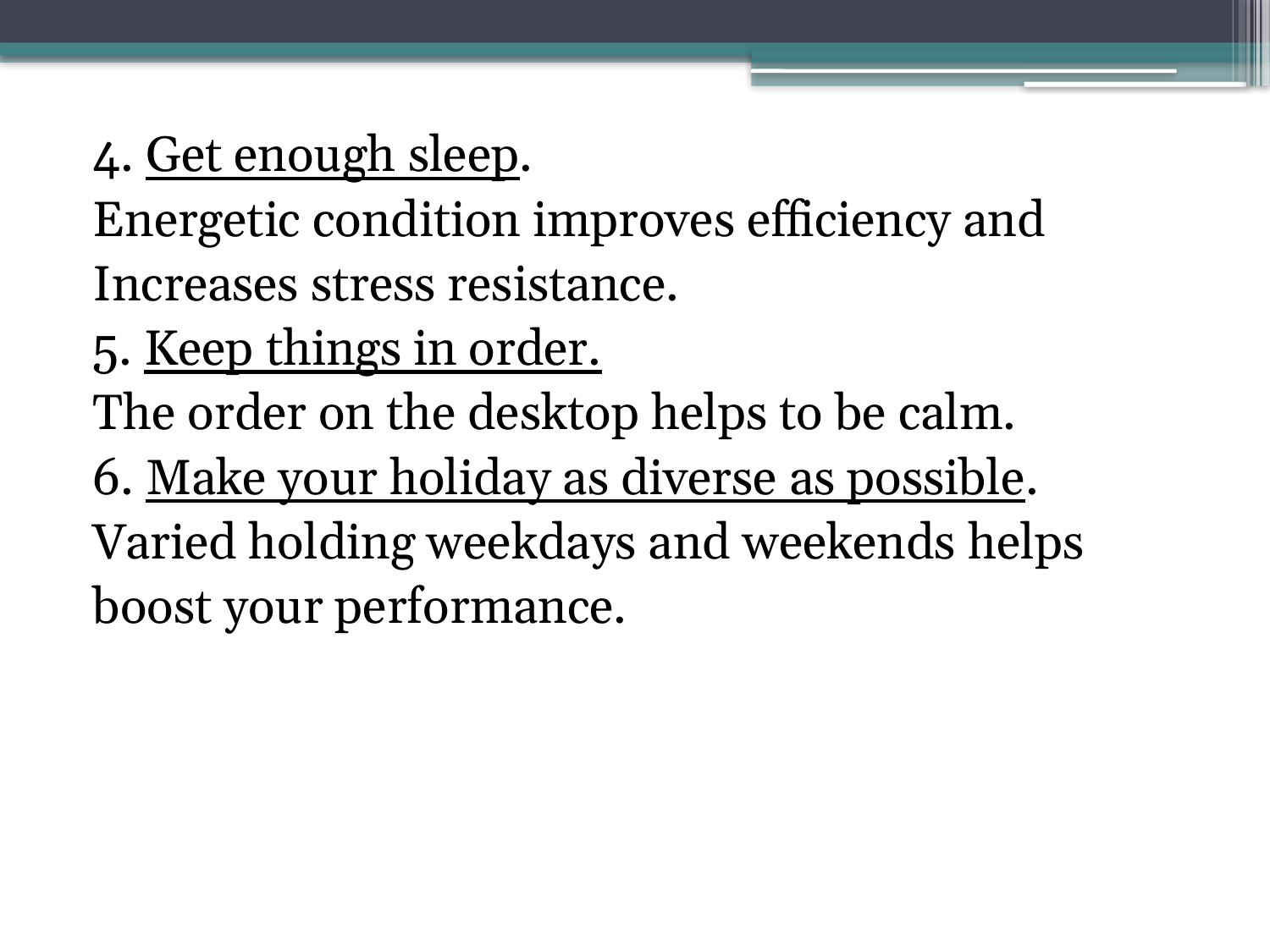

4. Get enough sleep.
Energetic condition improves efficiency and
Increases stress resistance.
5. Keep things in order.
The order on the desktop helps to be calm.
6. Make your holiday as diverse as possible.
Varied holding weekdays and weekends helps
boost your performance.